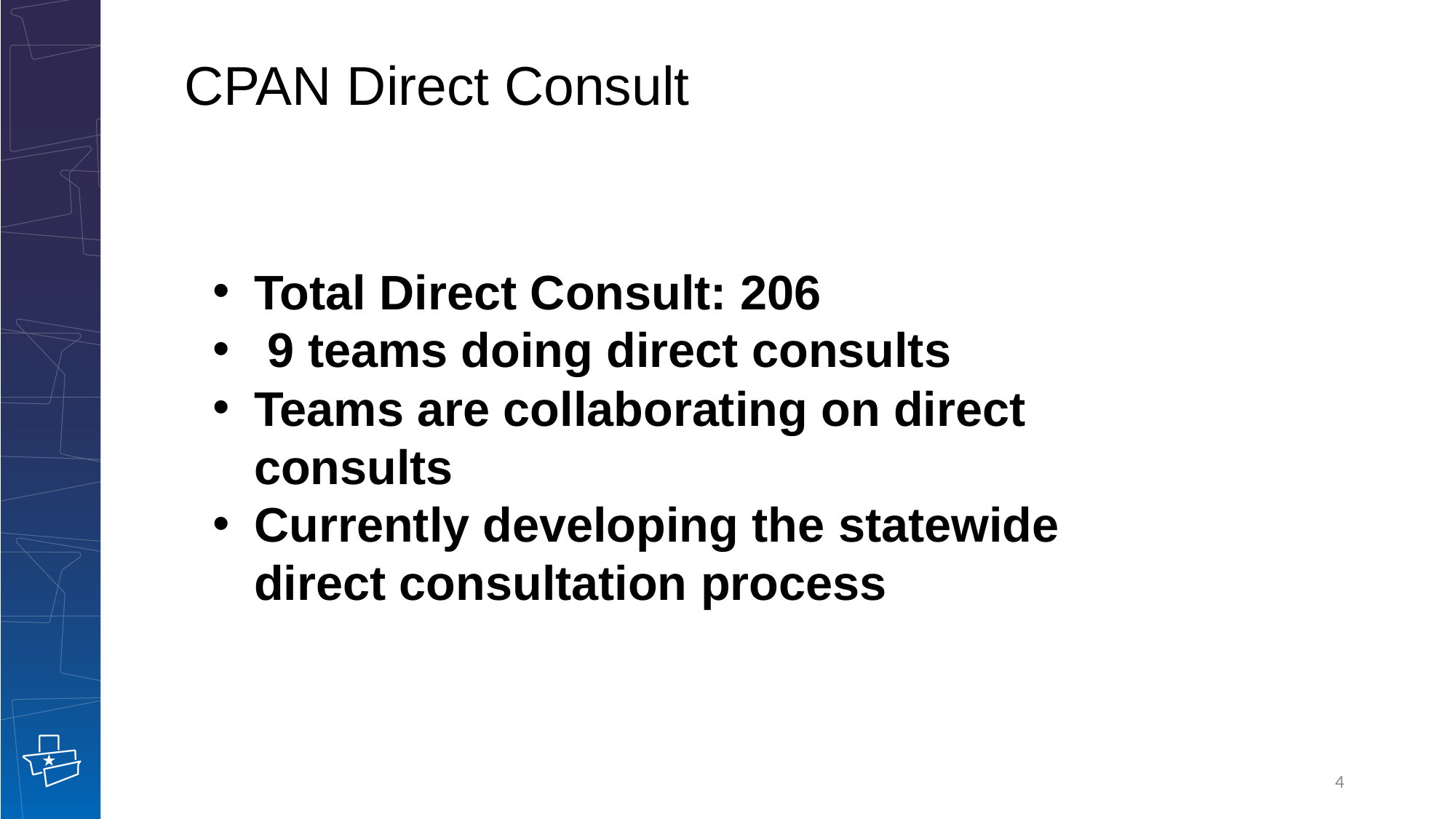

# CPAN Direct Consult
Total Direct Consult: 206
 9 teams doing direct consults
Teams are collaborating on direct consults
Currently developing the statewide direct consultation process

4